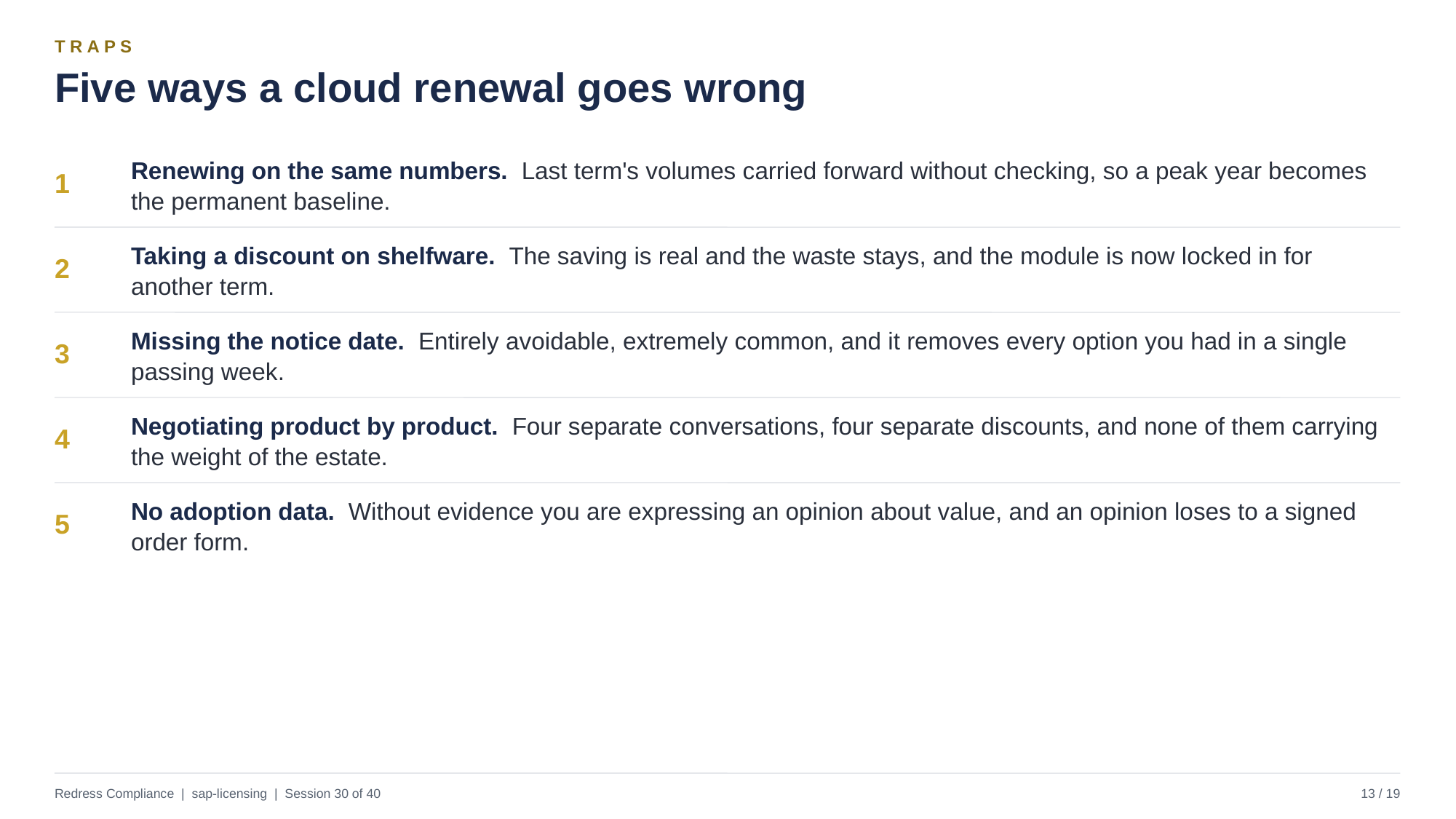

TRAPS
Five ways a cloud renewal goes wrong
Renewing on the same numbers.  Last term's volumes carried forward without checking, so a peak year becomes the permanent baseline.
1

Taking a discount on shelfware.  The saving is real and the waste stays, and the module is now locked in for another term.
2

Missing the notice date.  Entirely avoidable, extremely common, and it removes every option you had in a single passing week.
3

Negotiating product by product.  Four separate conversations, four separate discounts, and none of them carrying the weight of the estate.
4

No adoption data.  Without evidence you are expressing an opinion about value, and an opinion loses to a signed order form.
5

Redress Compliance  |  sap-licensing  |  Session 30 of 40
13 / 19